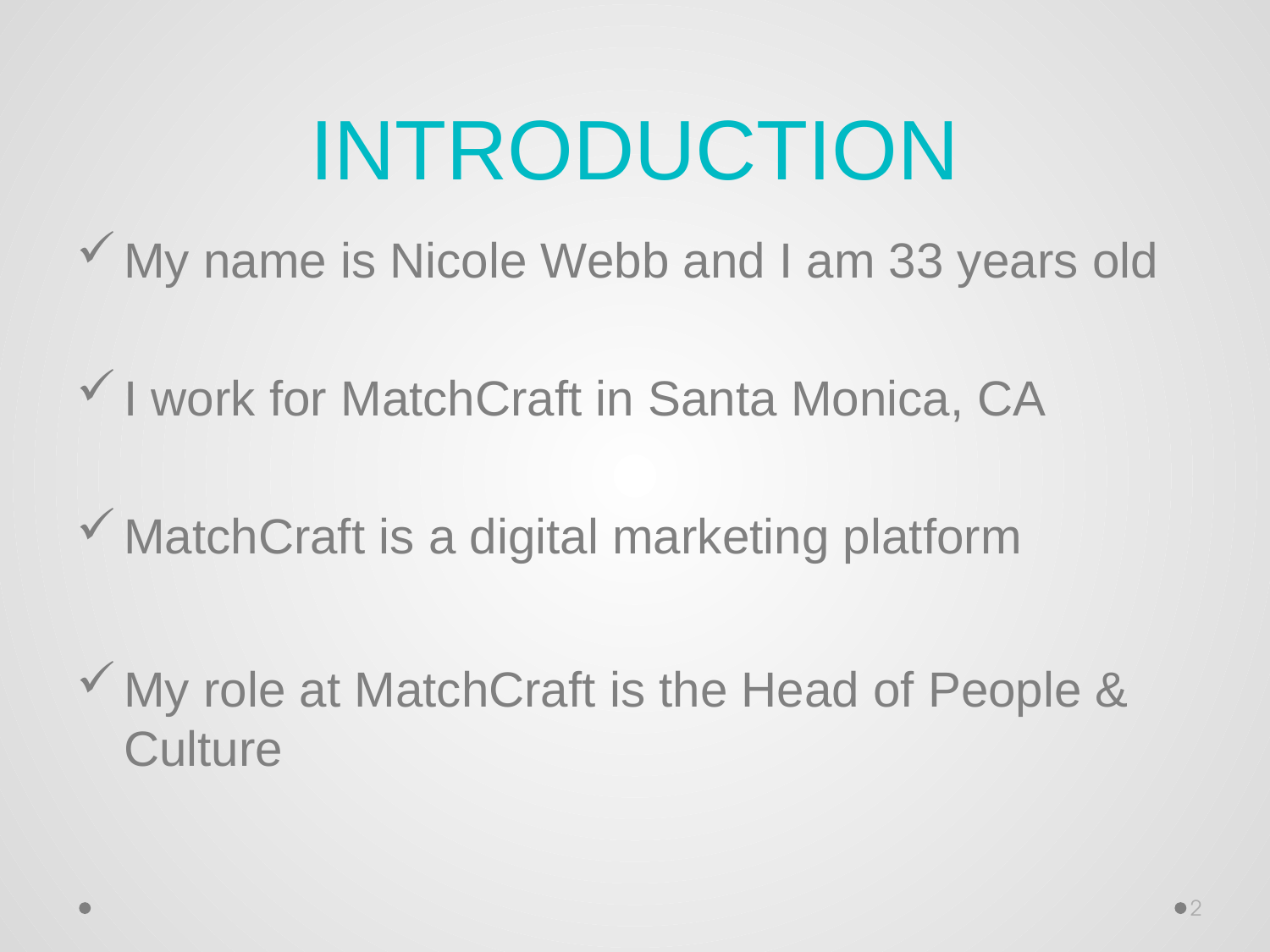

# INTRODUCTION
My name is Nicole Webb and I am 33 years old

I work for MatchCraft in Santa Monica, CA

MatchCraft is a digital marketing platform

My role at MatchCraft is the Head of People & Culture

2